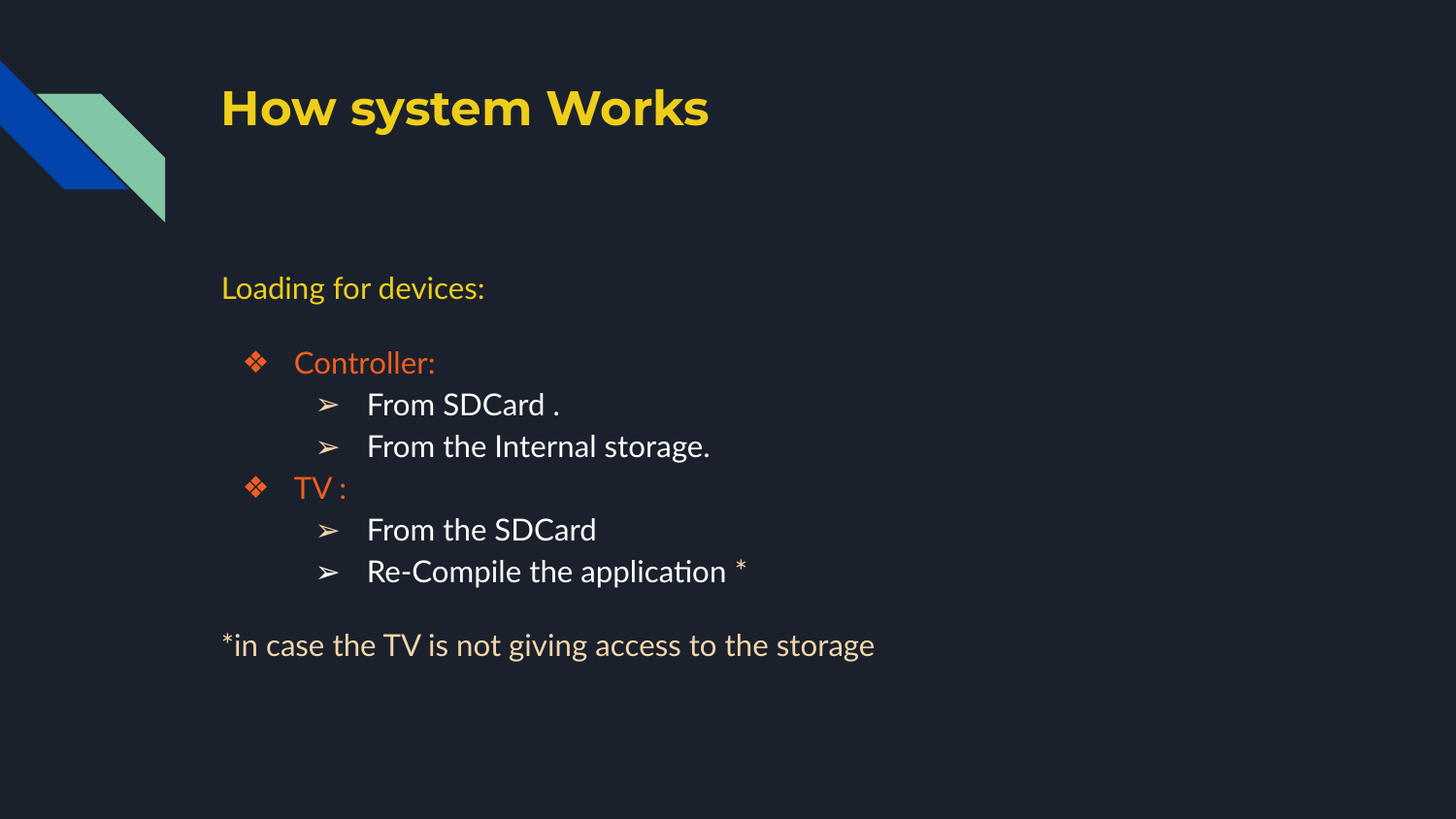

# How system Works

Loading for devices:
Controller:
From SDCard .
From the Internal storage.
TV :
From the SDCard
Re-Compile the application *
*in case the TV is not giving access to the storage